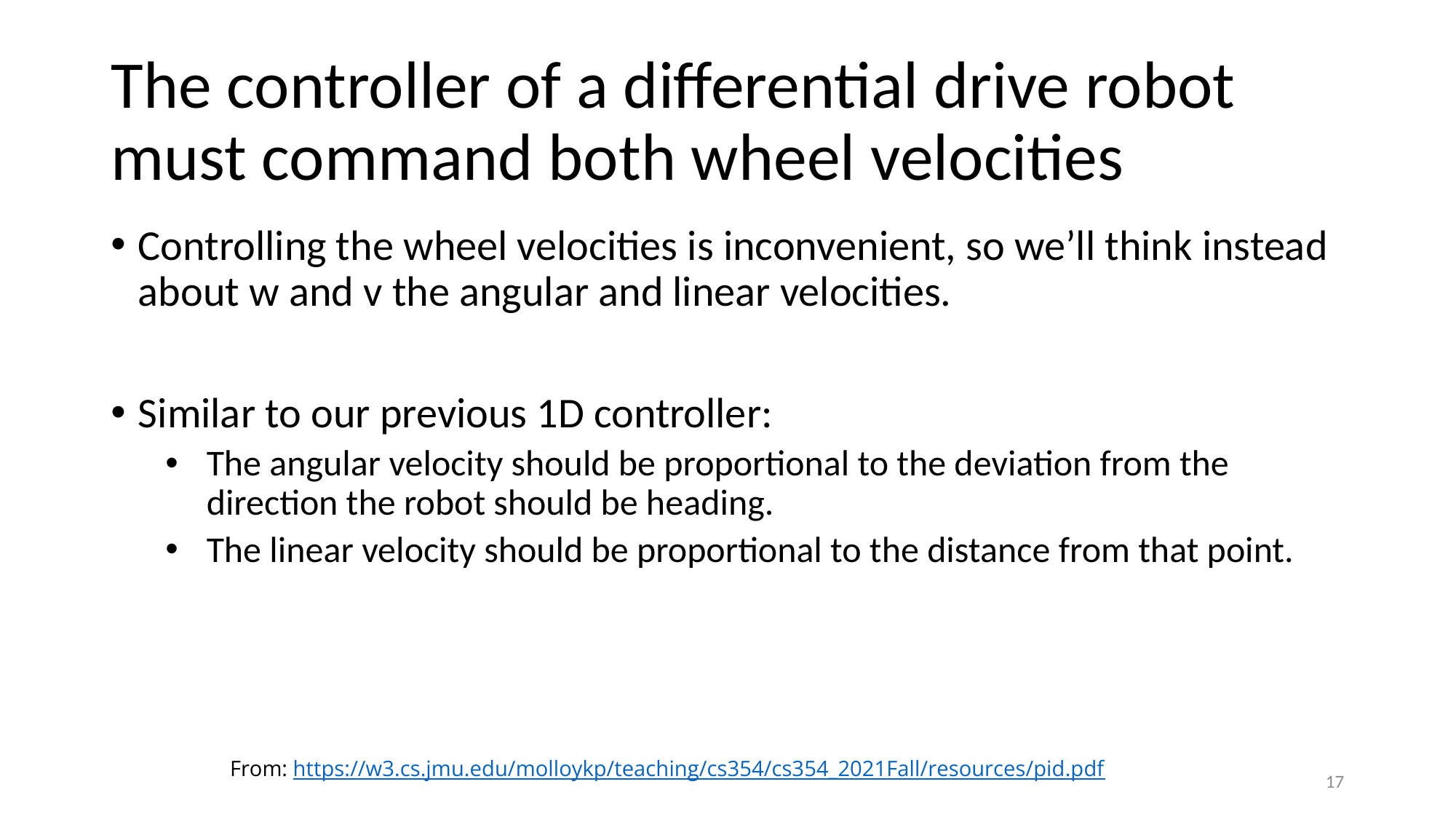

# The controller of a differential drive robot must command both wheel velocities
Controlling the wheel velocities is inconvenient, so we’ll think instead about w and v the angular and linear velocities.

Similar to our previous 1D controller:
The angular velocity should be proportional to the deviation from the direction the robot should be heading.
The linear velocity should be proportional to the distance from that point.
From: https://w3.cs.jmu.edu/molloykp/teaching/cs354/cs354_2021Fall/resources/pid.pdf
17